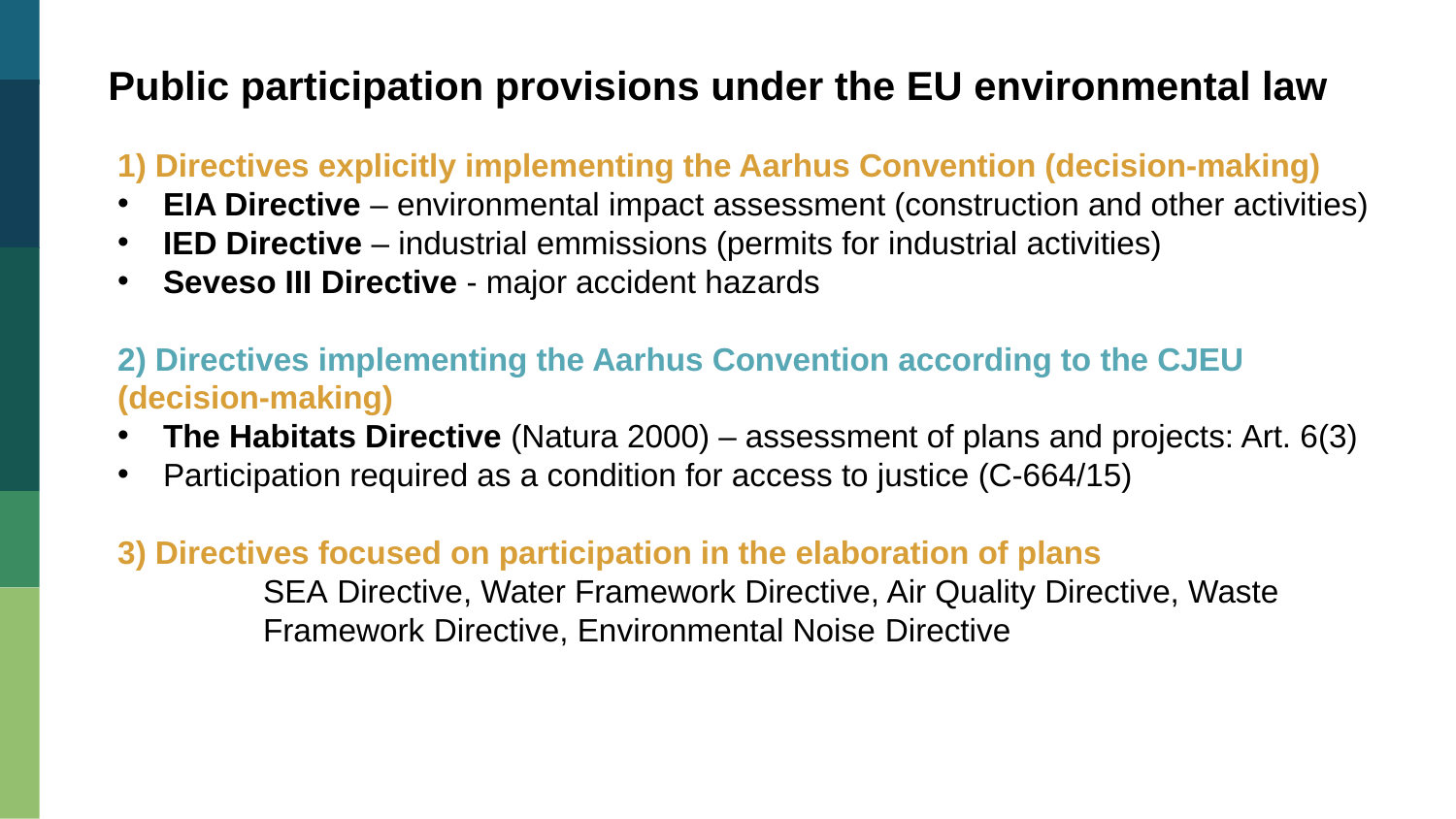

Public participation provisions under the EU environmental law

1) Directives explicitly implementing the Aarhus Convention (decision-making)
EIA Directive – environmental impact assessment (construction and other activities)
IED Directive – industrial emmissions (permits for industrial activities)
Seveso III Directive - major accident hazards

2) Directives implementing the Aarhus Convention according to the CJEU (decision-making)
The Habitats Directive (Natura 2000) – assessment of plans and projects: Art. 6(3)
Participation required as a condition for access to justice (C-664/15)

3) Directives focused on participation in the elaboration of plans
	SEA Directive, Water Framework Directive, Air Quality Directive, Waste 	Framework Directive, Environmental Noise Directive